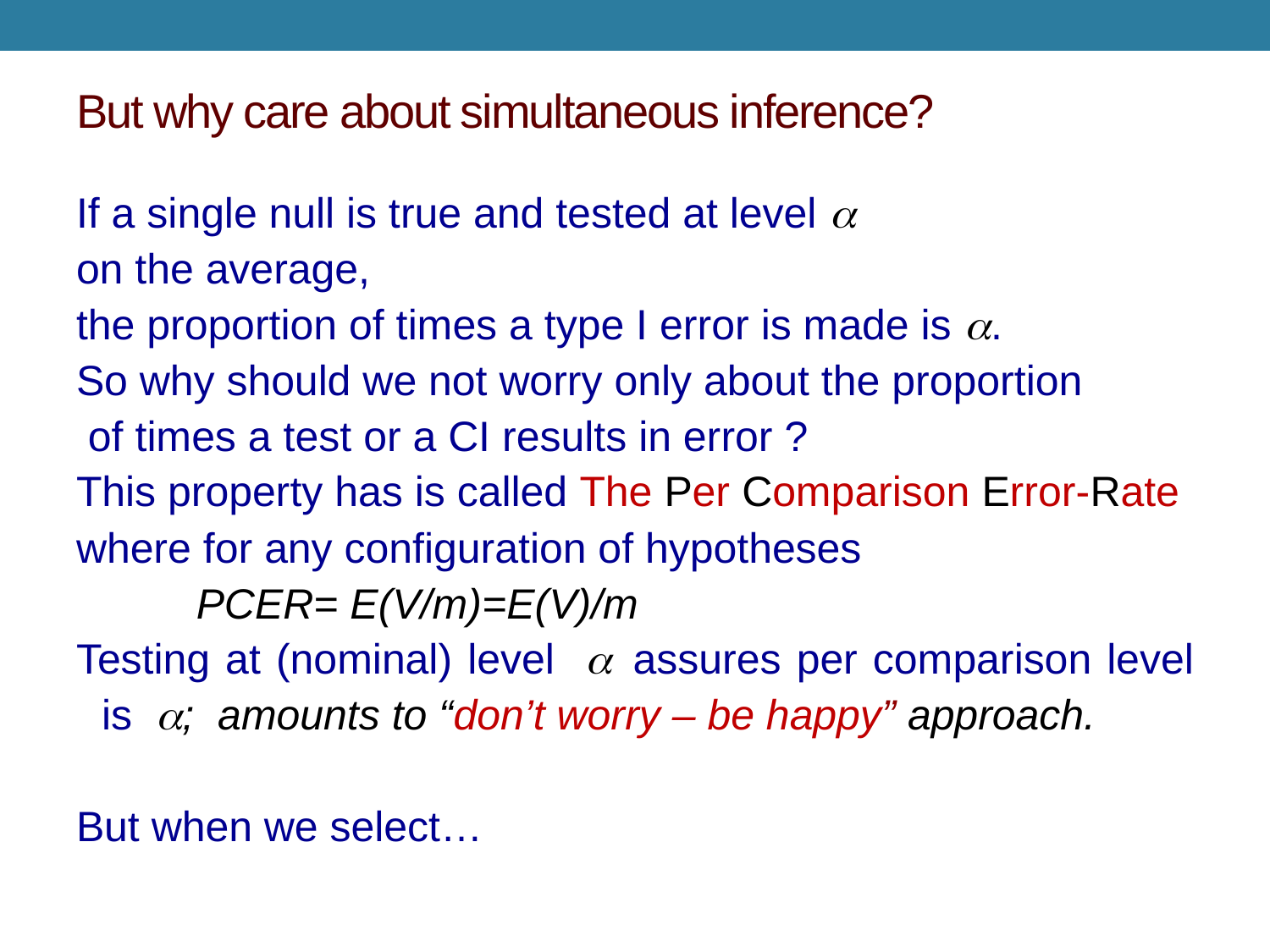

# But why care about simultaneous inference?
If a single null is true and tested at level α
on the average,
the proportion of times a type I error is made is α.
So why should we not worry only about the proportion
 of times a test or a CI results in error ?
This property has is called The Per Comparison Error-Rate
where for any configuration of hypotheses
	        PCER= E(V/m)=E(V)/m
Testing at (nominal) level  α assures per comparison level is  α;  amounts to “don’t worry – be happy” approach.

But when we select…